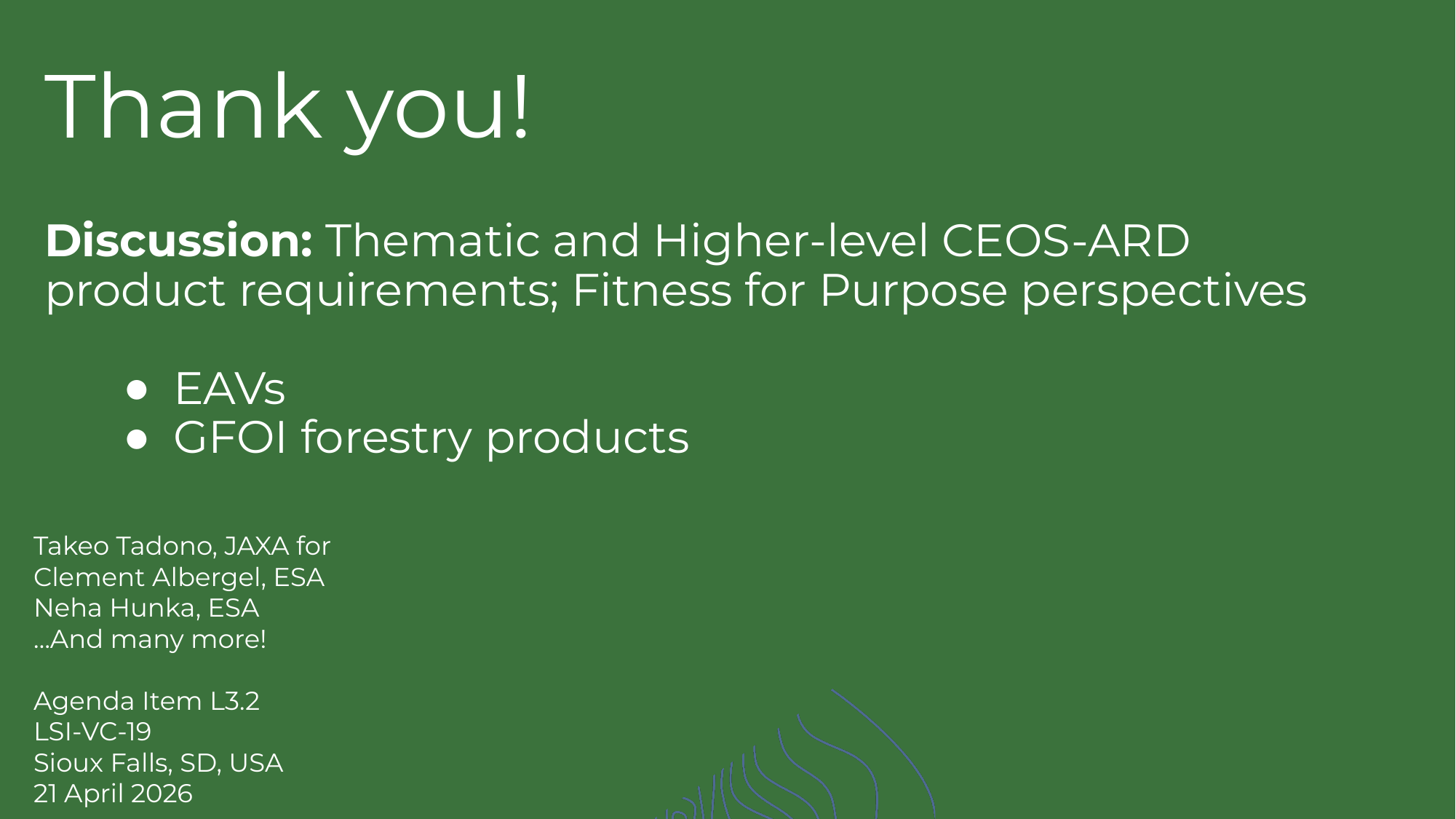

# Thank you!

Discussion: Thematic and Higher-level CEOS-ARD product requirements; Fitness for Purpose perspectives

EAVs
GFOI forestry products
Takeo Tadono, JAXA for
Clement Albergel, ESA
Neha Hunka, ESA
…And many more!

Agenda Item L3.2
LSI-VC-19
Sioux Falls, SD, USA
21 April 2026